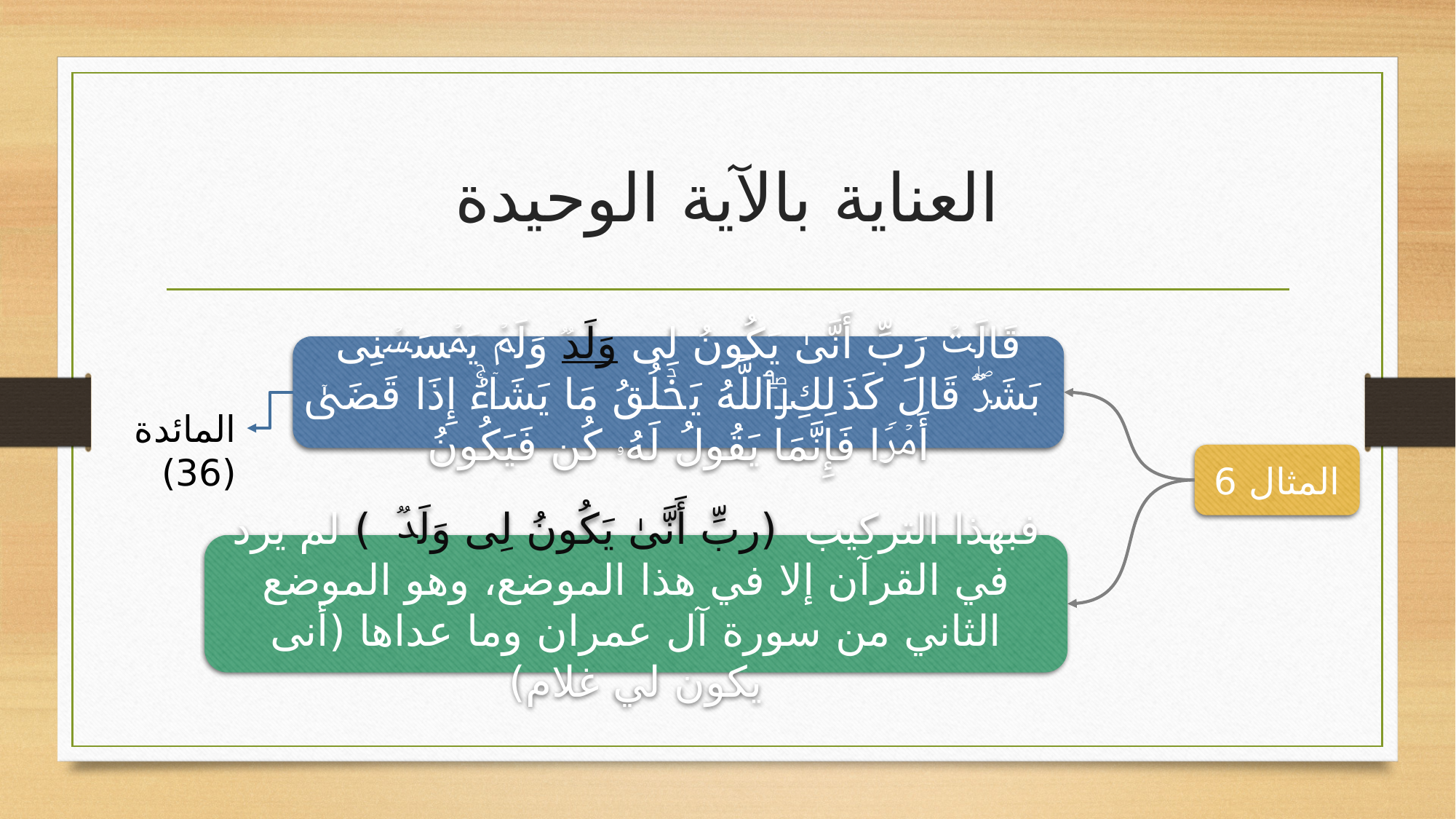

# العناية بالآية الوحيدة
قَالَتۡ رَبِّ أَنَّىٰ یَكُونُ لِی وَلَدࣱ وَلَمۡ یَمۡسَسۡنِی بَشَرࣱۖ قَالَ كَذَ لِكِ ٱللَّهُ یَخۡلُقُ مَا یَشَاۤءُۚ إِذَا قَضَىٰۤ أَمۡرࣰا فَإِنَّمَا یَقُولُ لَهُۥ كُن فَیَكُونُ
المائدة (36)
المثال 6
فبهذا التركيب  (ربِّ أَنَّىٰ یَكُونُ لِی وَلَدࣱ  ) لم يرد في القرآن إلا في هذا الموضع، وهو الموضع الثاني من سورة آل عمران وما عداها (أنى يكون لي غلام)